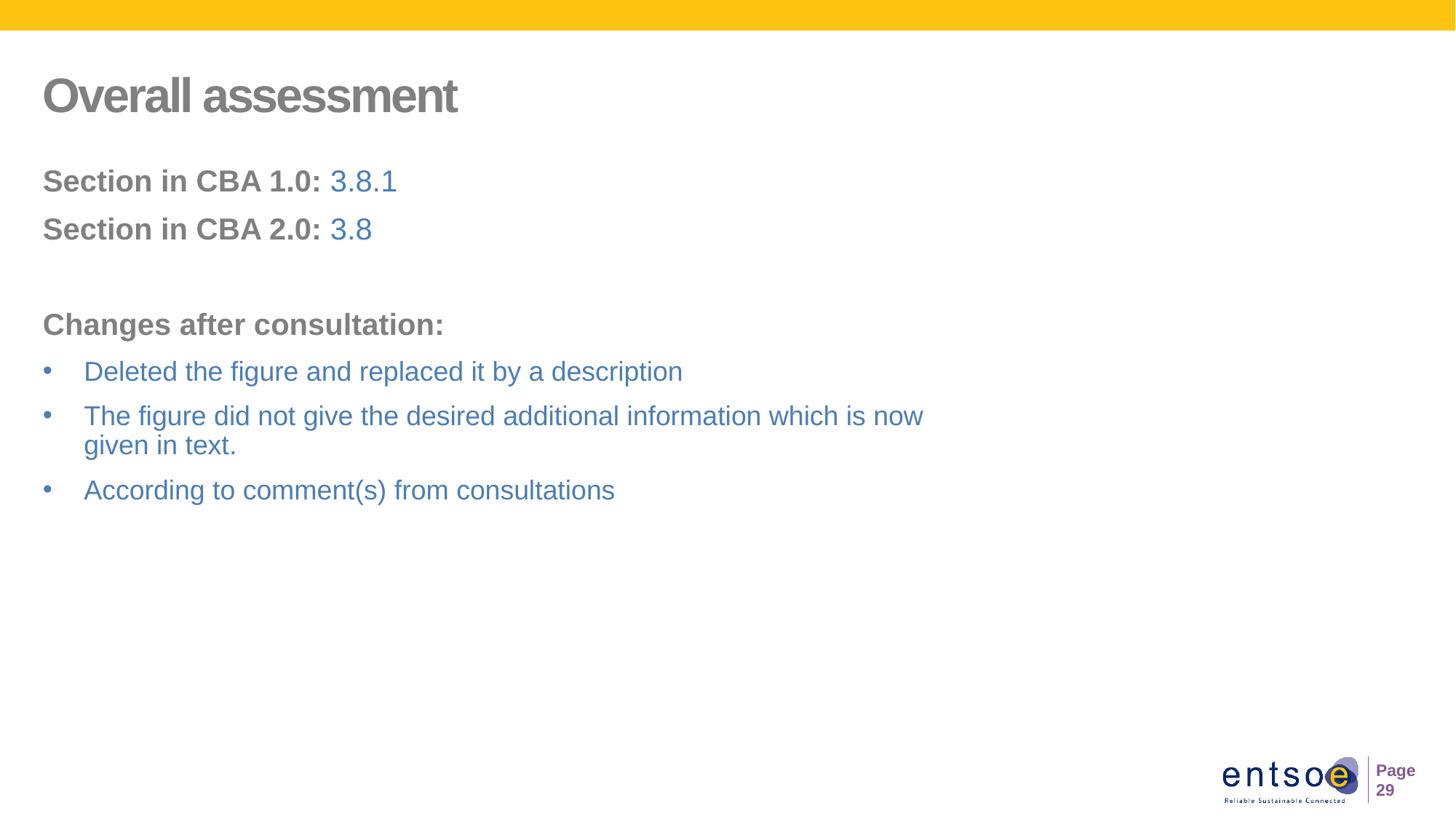

# Overall assessment
Section in CBA 1.0: 3.8.1
Section in CBA 2.0: 3.8

Changes after consultation:
Deleted the figure and replaced it by a description
The figure did not give the desired additional information which is now given in text.
According to comment(s) from consultations
Page 29